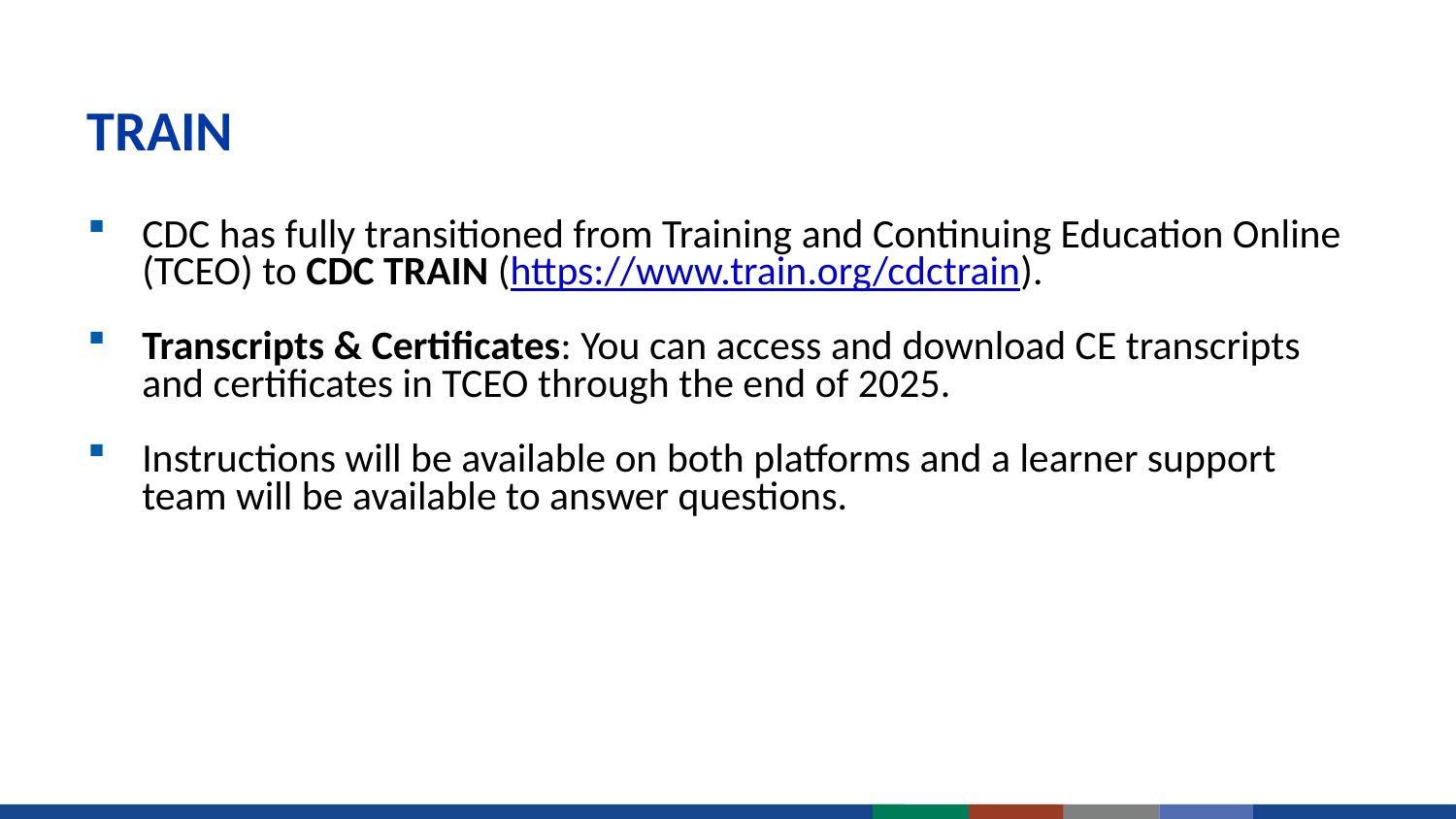

# TRAIN
CDC has fully transitioned from Training and Continuing Education Online (TCEO) to CDC TRAIN (https://www.train.org/cdctrain).
Transcripts & Certificates: You can access and download CE transcripts and certificates in TCEO through the end of 2025.
Instructions will be available on both platforms and a learner support team will be available to answer questions.